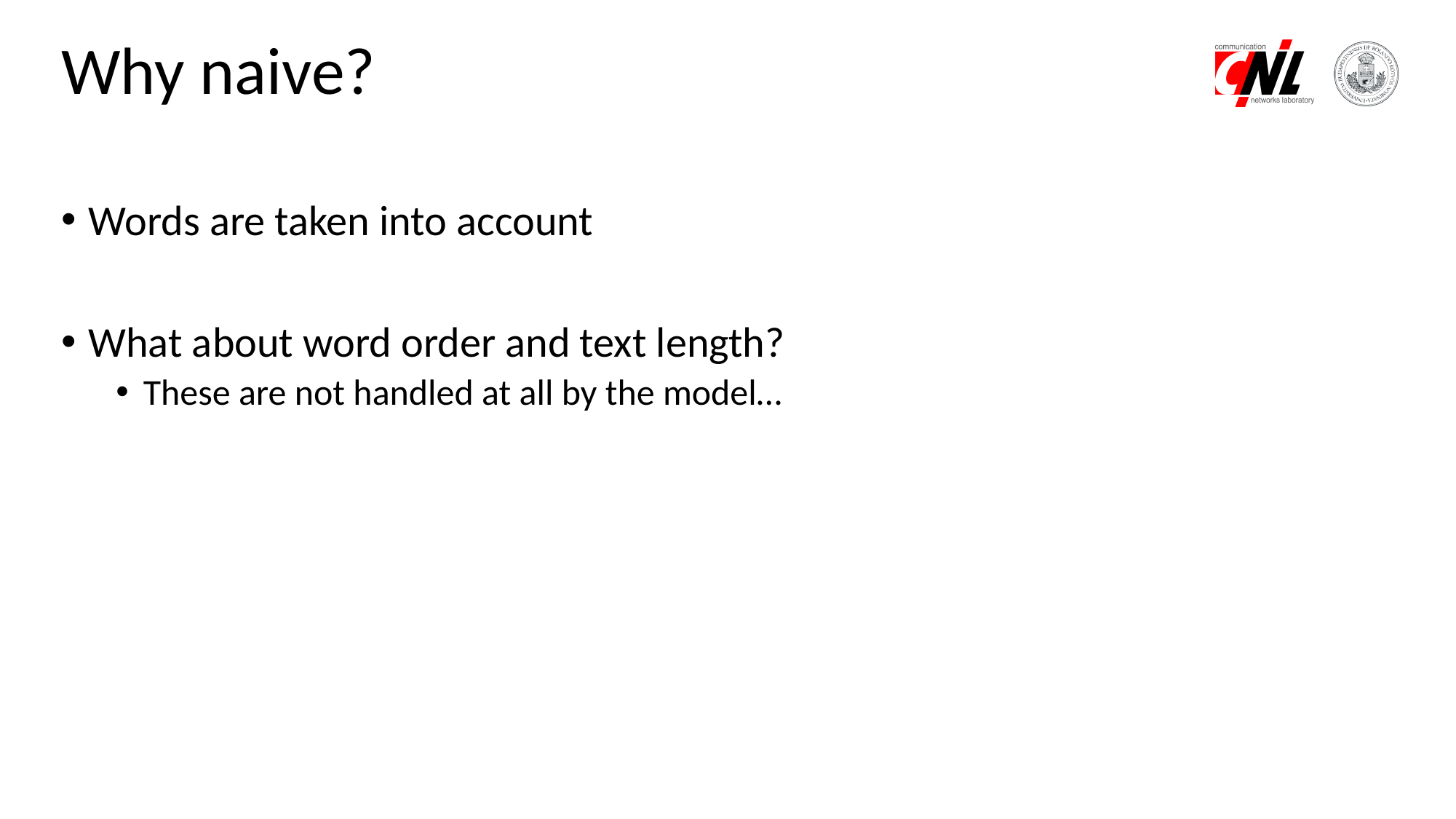

# Why naive?
Words are taken into account

What about word order and text length?
These are not handled at all by the model…